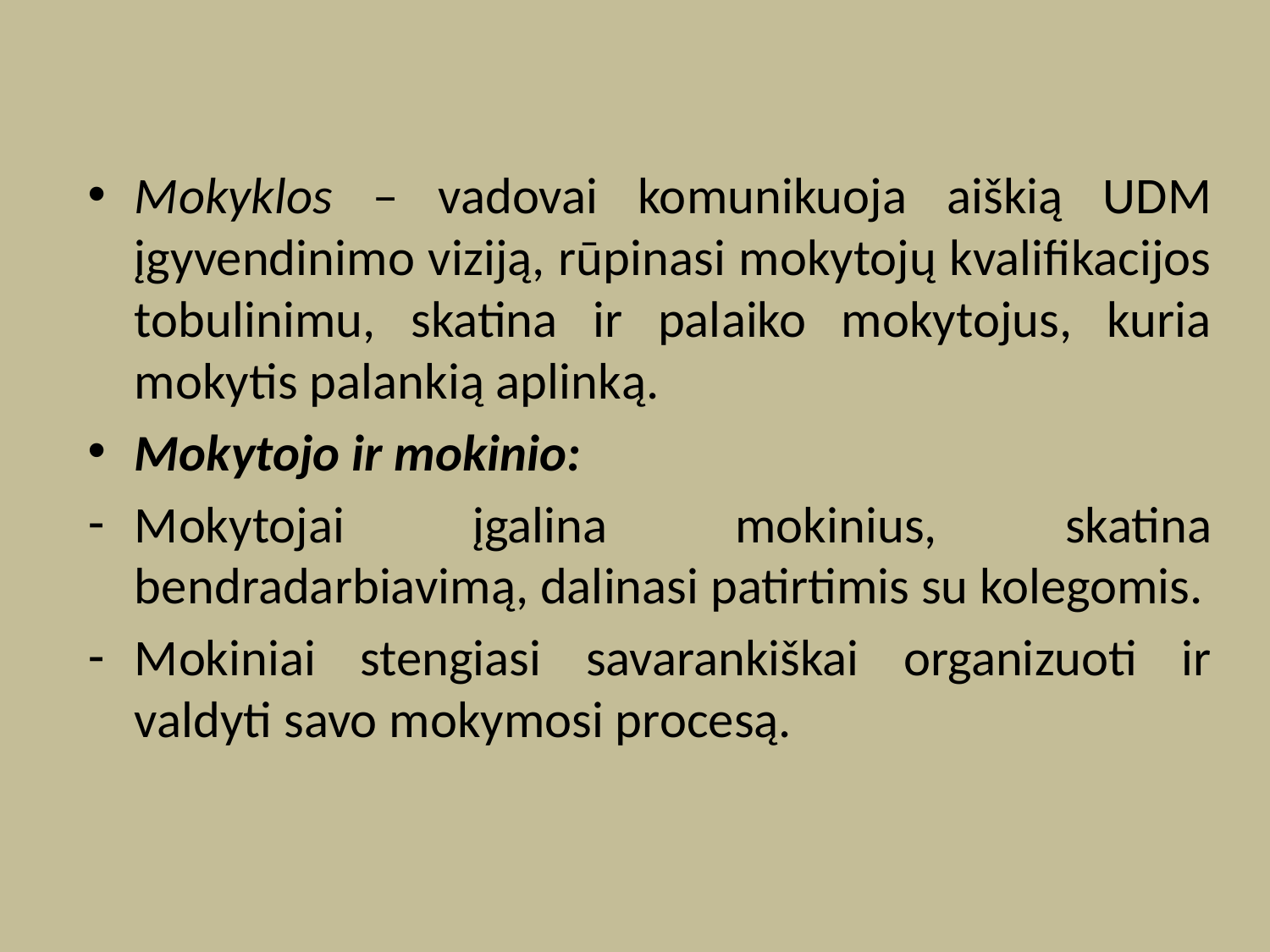

Mokyklos – vadovai komunikuoja aiškią UDM įgyvendinimo viziją, rūpinasi mokytojų kvalifikacijos tobulinimu, skatina ir palaiko mokytojus, kuria mokytis palankią aplinką.
Mokytojo ir mokinio:
Mokytojai įgalina mokinius, skatina bendradarbiavimą, dalinasi patirtimis su kolegomis.
Mokiniai stengiasi savarankiškai organizuoti ir valdyti savo mokymosi procesą.